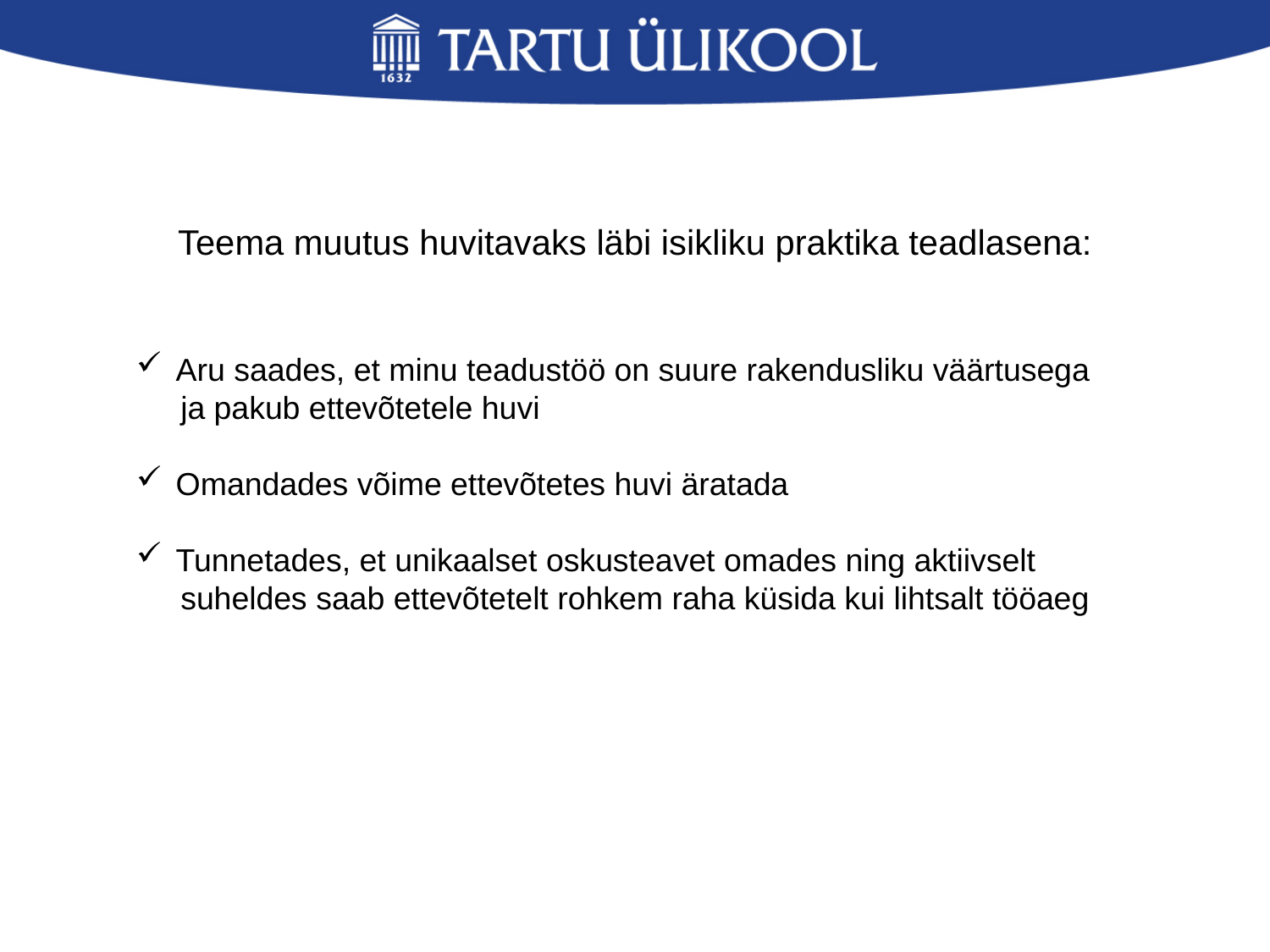

Teema muutus huvitavaks läbi isikliku praktika teadlasena:
Aru saades, et minu teadustöö on suure rakendusliku väärtusega
     ja pakub ettevõtetele huvi

Omandades võime ettevõtetes huvi äratada

Tunnetades, et unikaalset oskusteavet omades ning aktiivselt
     suheldes saab ettevõtetelt rohkem raha küsida kui lihtsalt tööaeg